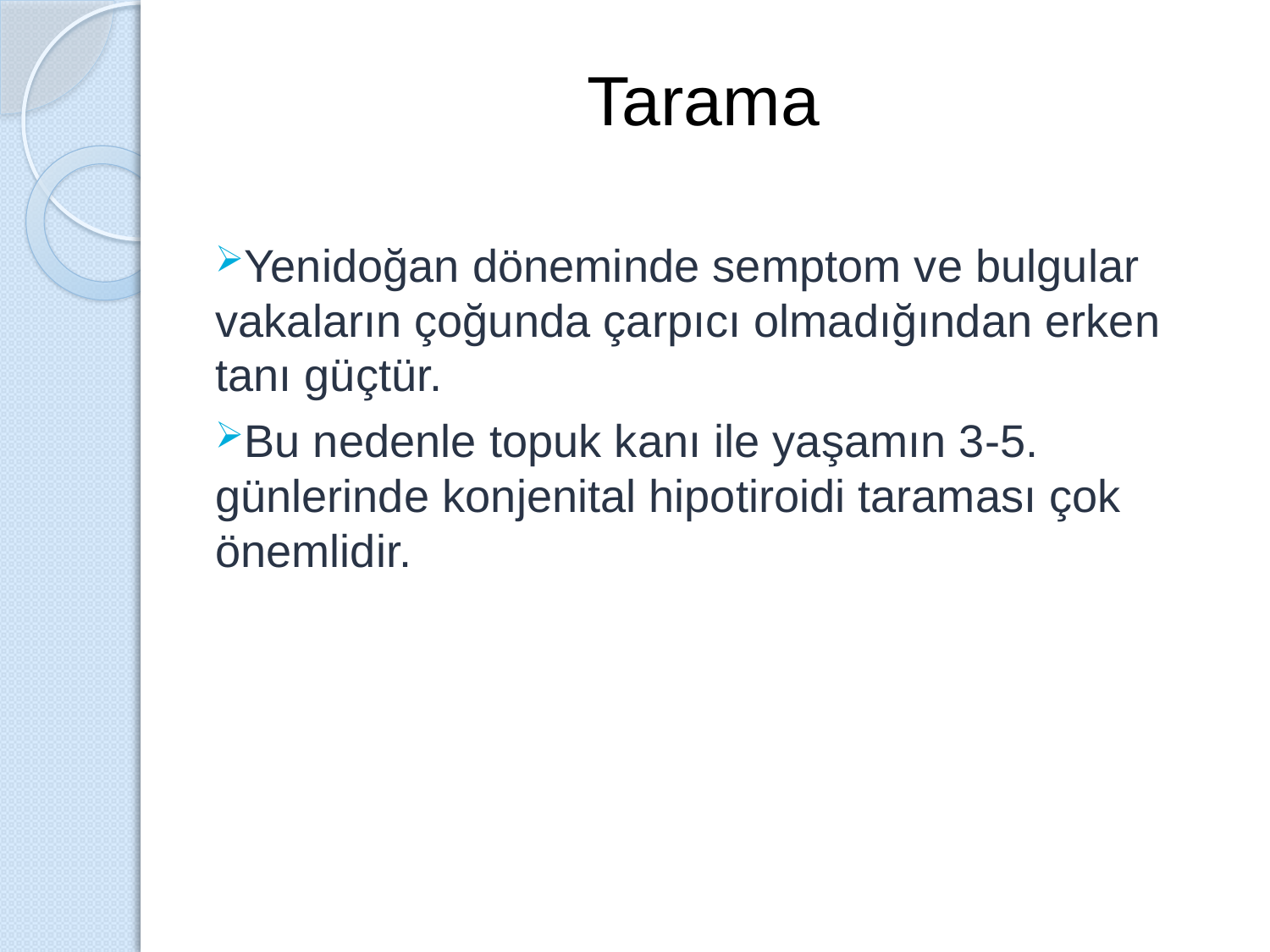

# Tarama
Yenidoğan döneminde semptom ve bulgular vakaların çoğunda çarpıcı olmadığından erken tanı güçtür.
Bu nedenle topuk kanı ile yaşamın 3-5. günlerinde konjenital hipotiroidi taraması çok önemlidir.